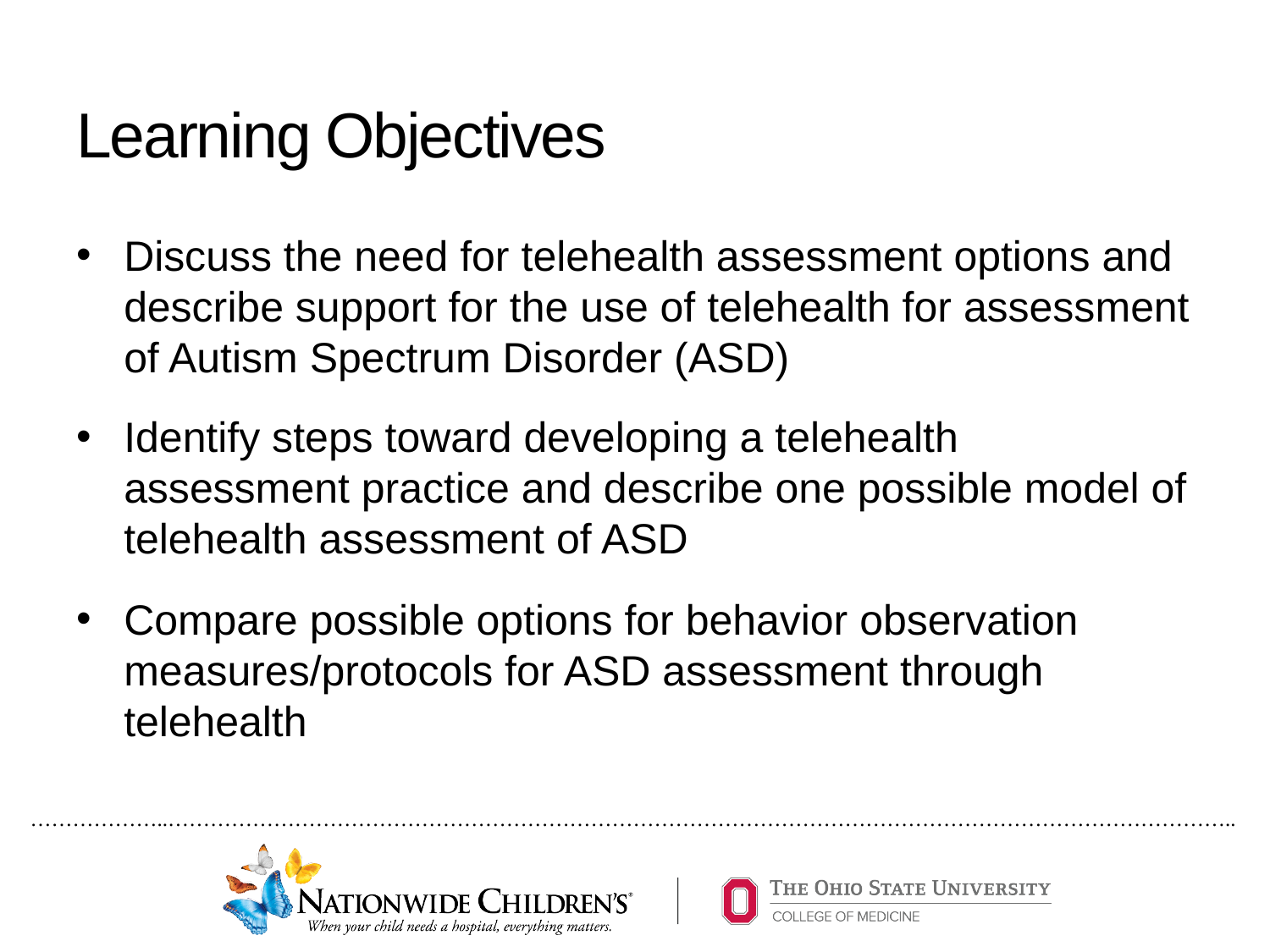

# Learning Objectives
Discuss the need for telehealth assessment options and describe support for the use of telehealth for assessment of Autism Spectrum Disorder (ASD)
Identify steps toward developing a telehealth assessment practice and describe one possible model of telehealth assessment of ASD
Compare possible options for behavior observation measures/protocols for ASD assessment through telehealth